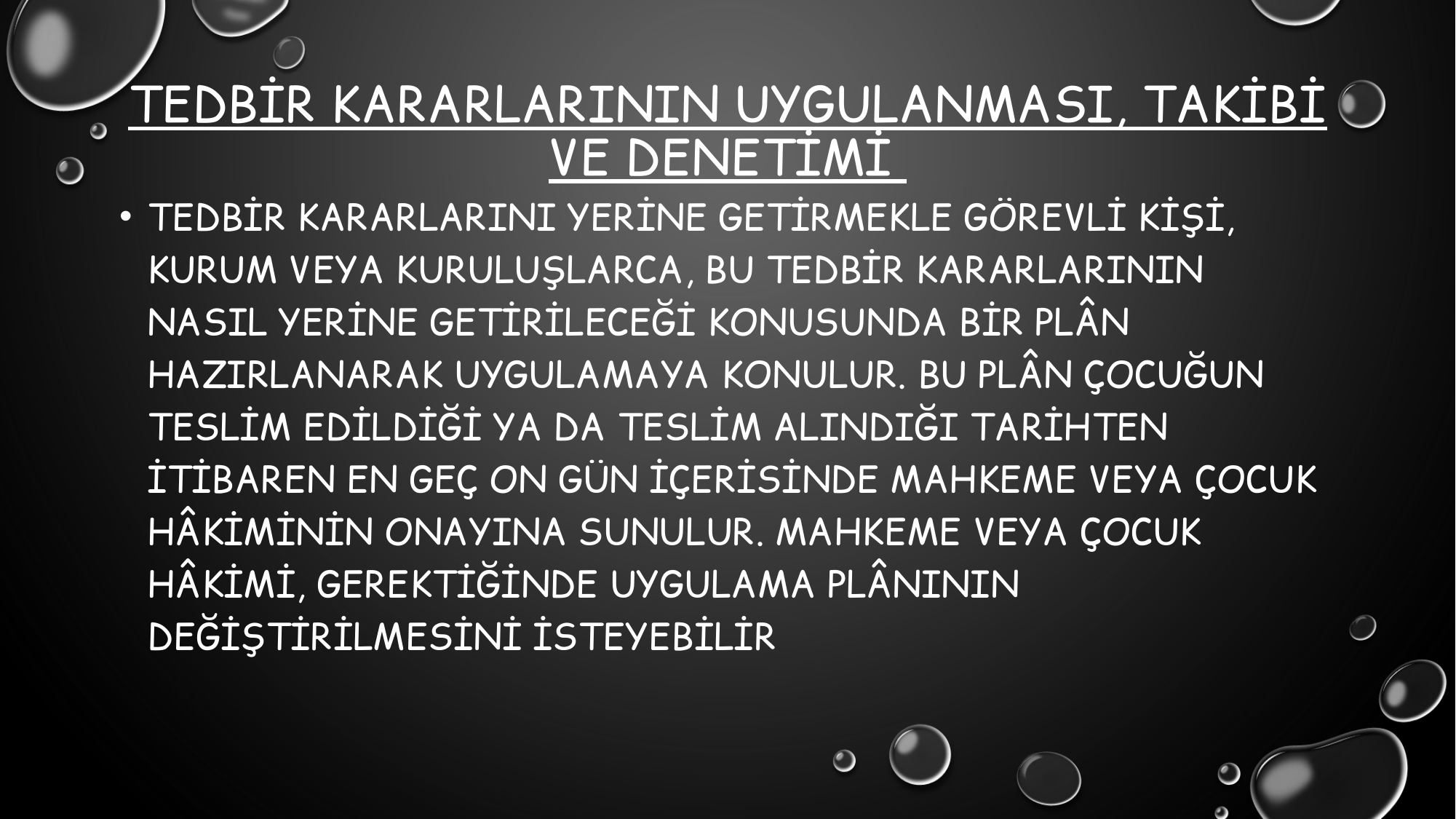

# Tedbir kararlarının uygulanması, takibi ve denetimi
Tedbir kararlarını yerine getirmekle görevli kişi, kurum veya kuruluşlarca, bu tedbir kararlarının nasıl yerine getirileceği konusunda bir plân hazırlanarak uygulamaya konulur. Bu plân çocuğun teslim edildiği ya da teslim alındığı tarihten itibaren en geç on gün içerisinde mahkeme veya çocuk hâkiminin onayına sunulur. Mahkeme veya çocuk hâkimi, gerektiğinde uygulama plânının değiştirilmesini isteyebilir